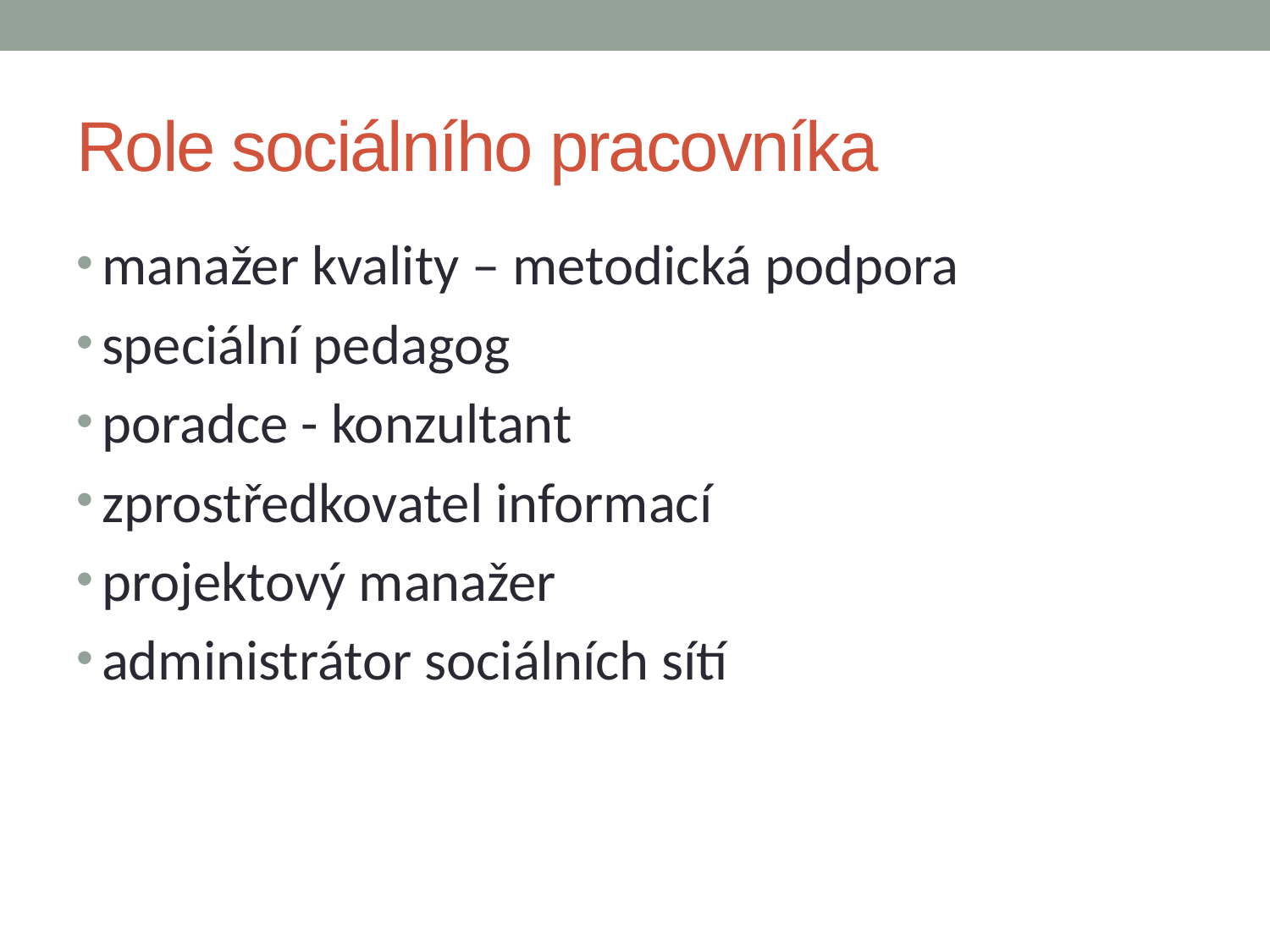

# Role sociálního pracovníka
manažer kvality – metodická podpora
speciální pedagog
poradce - konzultant
zprostředkovatel informací
projektový manažer
administrátor sociálních sítí